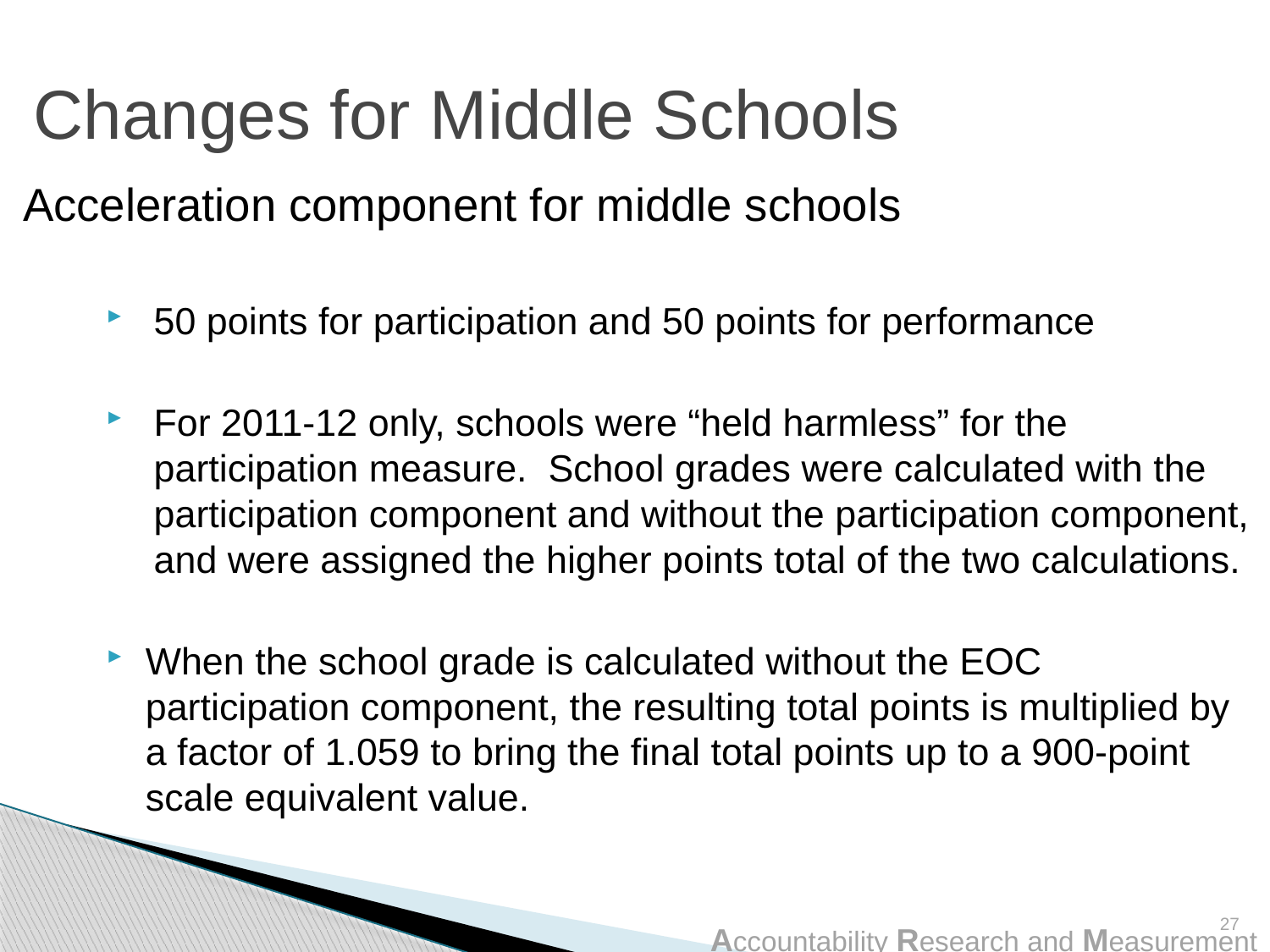

# Changes for Middle Schools
 Acceleration component for middle schools

50 points for participation and 50 points for performance

For 2011-12 only, schools were “held harmless” for the participation measure.  School grades were calculated with the participation component and without the participation component, and were assigned the higher points total of the two calculations.

When the school grade is calculated without the EOC participation component, the resulting total points is multiplied by a factor of 1.059 to bring the final total points up to a 900-point scale equivalent value.

27